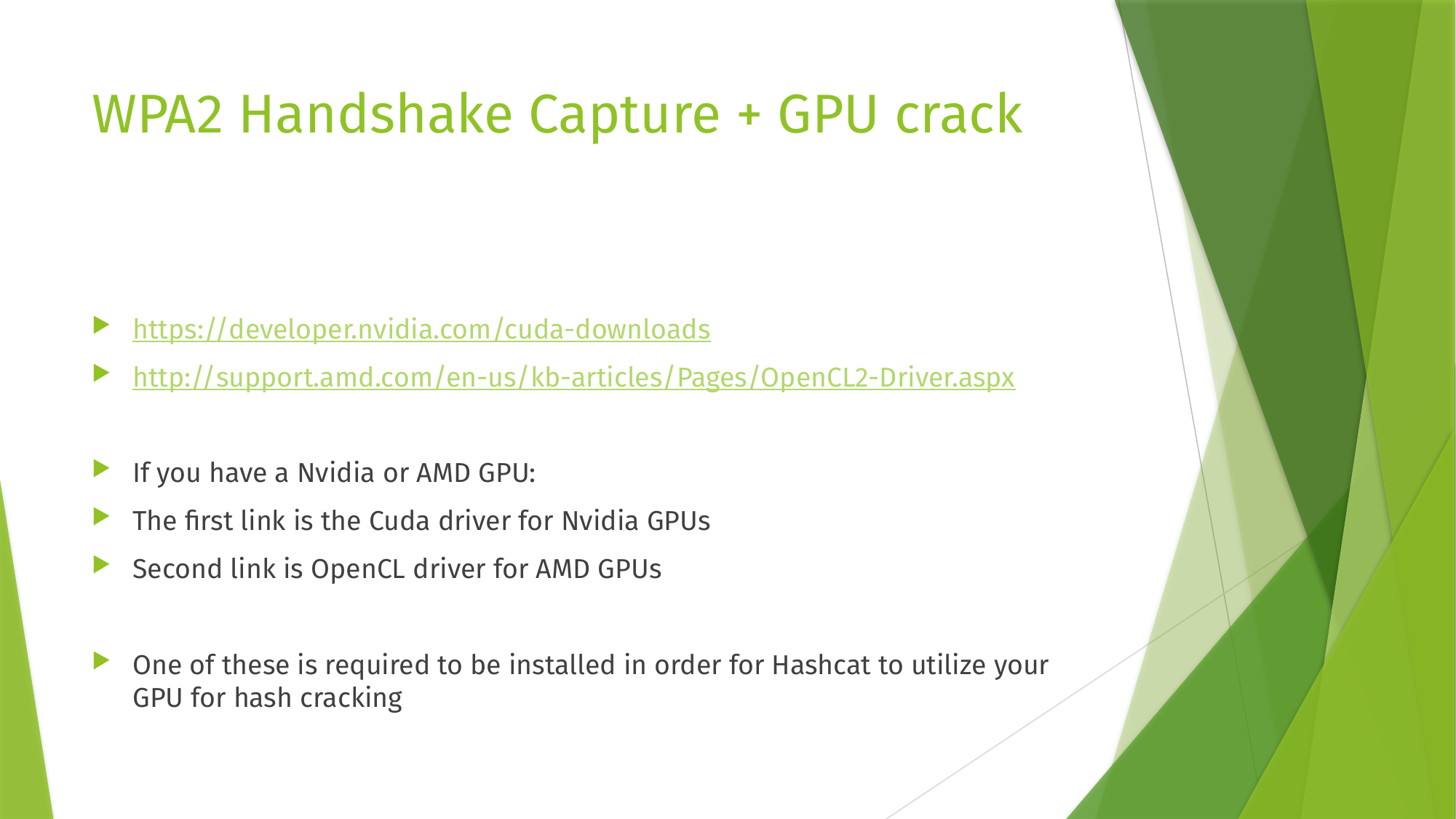

# WPA2 Handshake Capture + GPU crack

https://developer.nvidia.com/cuda-downloads
http://support.amd.com/en-us/kb-articles/Pages/OpenCL2-Driver.aspx

If you have a Nvidia or AMD GPU:
The first link is the Cuda driver for Nvidia GPUs
Second link is OpenCL driver for AMD GPUs

One of these is required to be installed in order for Hashcat to utilize your GPU for hash cracking